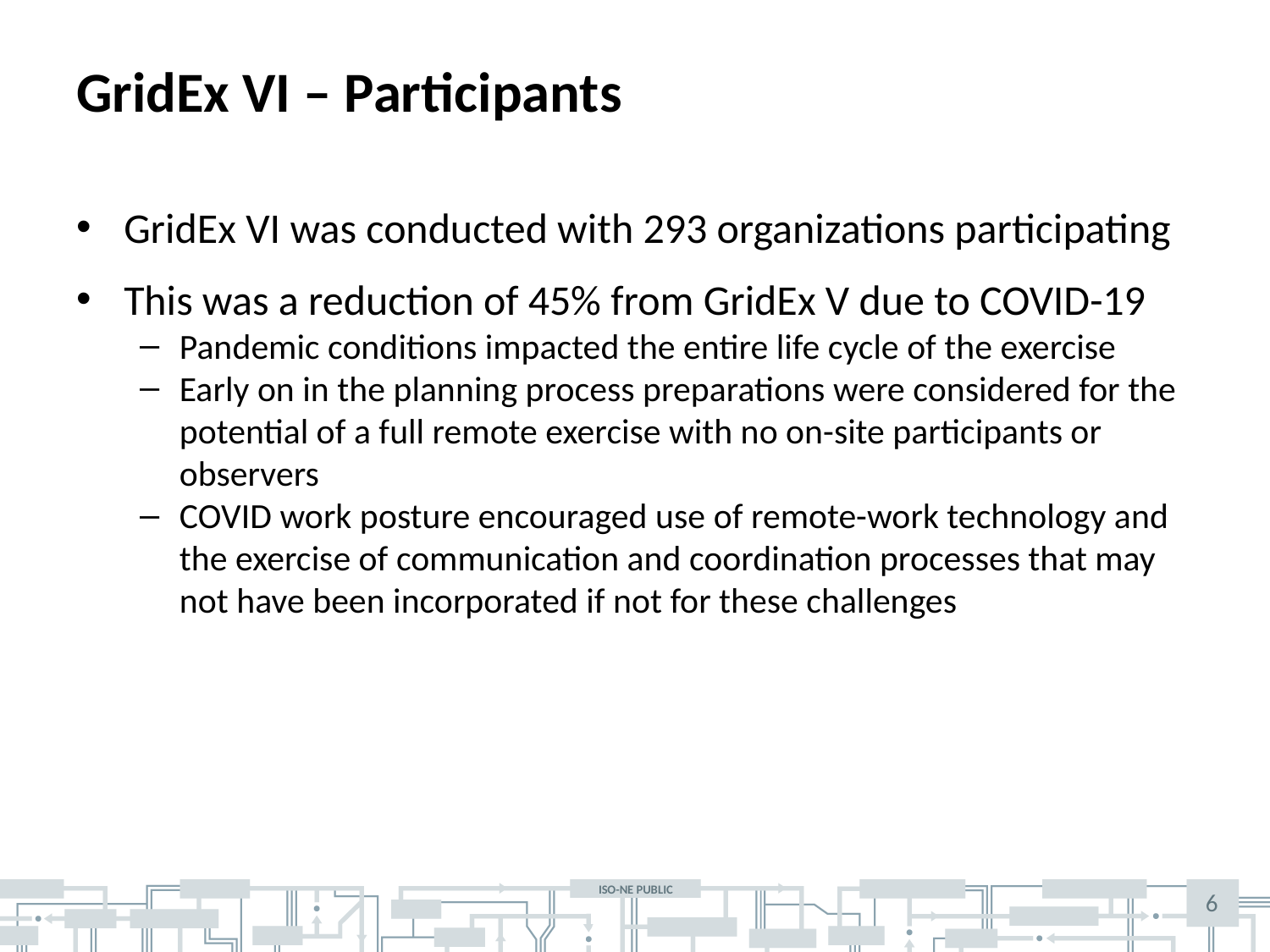

# GridEx VI – Participants
GridEx VI was conducted with 293 organizations participating
This was a reduction of 45% from GridEx V due to COVID-19
Pandemic conditions impacted the entire life cycle of the exercise
Early on in the planning process preparations were considered for the potential of a full remote exercise with no on-site participants or observers
COVID work posture encouraged use of remote-work technology and the exercise of communication and coordination processes that may not have been incorporated if not for these challenges

6